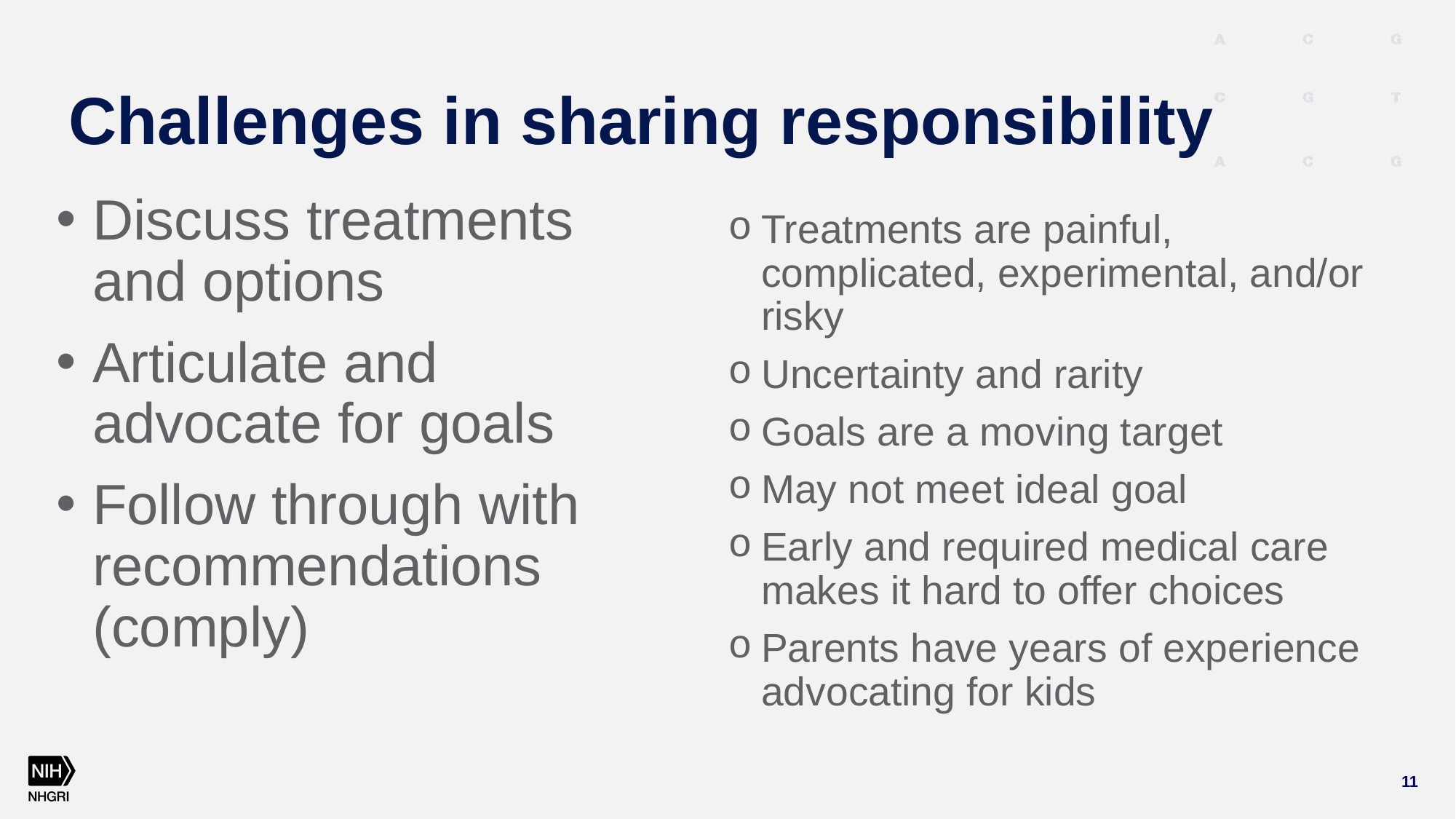

# Challenges in sharing responsibility
Discuss treatments and options
Articulate and advocate for goals
Follow through with recommendations (comply)

Treatments are painful, complicated, experimental, and/or risky
Uncertainty and rarity
Goals are a moving target
May not meet ideal goal
Early and required medical care makes it hard to offer choices
Parents have years of experience advocating for kids

11